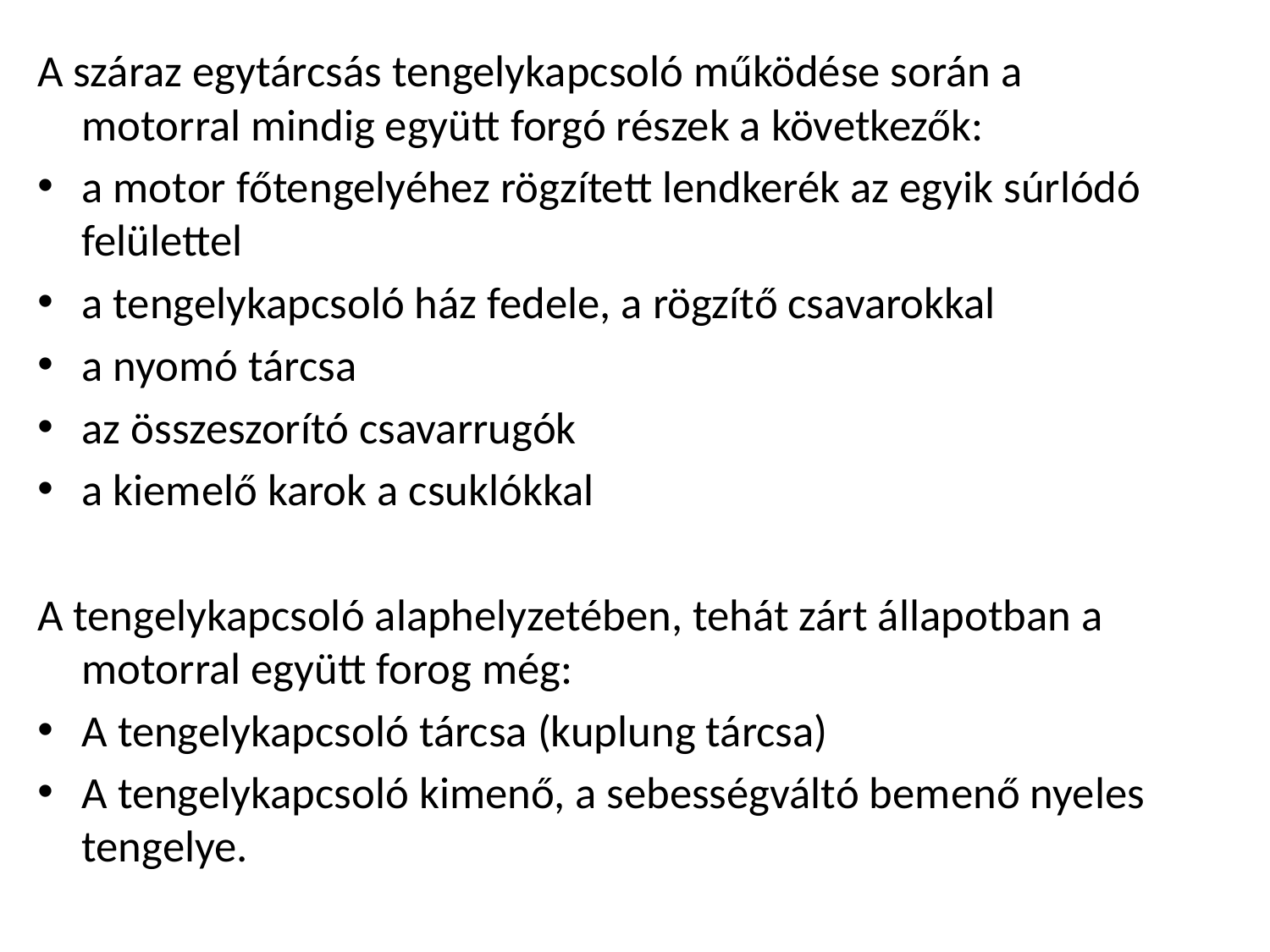

A száraz egytárcsás tengelykapcsoló működése során a motorral mindig együtt forgó részek a következők:
a motor főtengelyéhez rögzített lendkerék az egyik súrlódó felülettel
a tengelykapcsoló ház fedele, a rögzítő csavarokkal
a nyomó tárcsa
az összeszorító csavarrugók
a kiemelő karok a csuklókkal

A tengelykapcsoló alaphelyzetében, tehát zárt állapotban a motorral együtt forog még:
A tengelykapcsoló tárcsa (kuplung tárcsa)
A tengelykapcsoló kimenő, a sebességváltó bemenő nyeles tengelye.